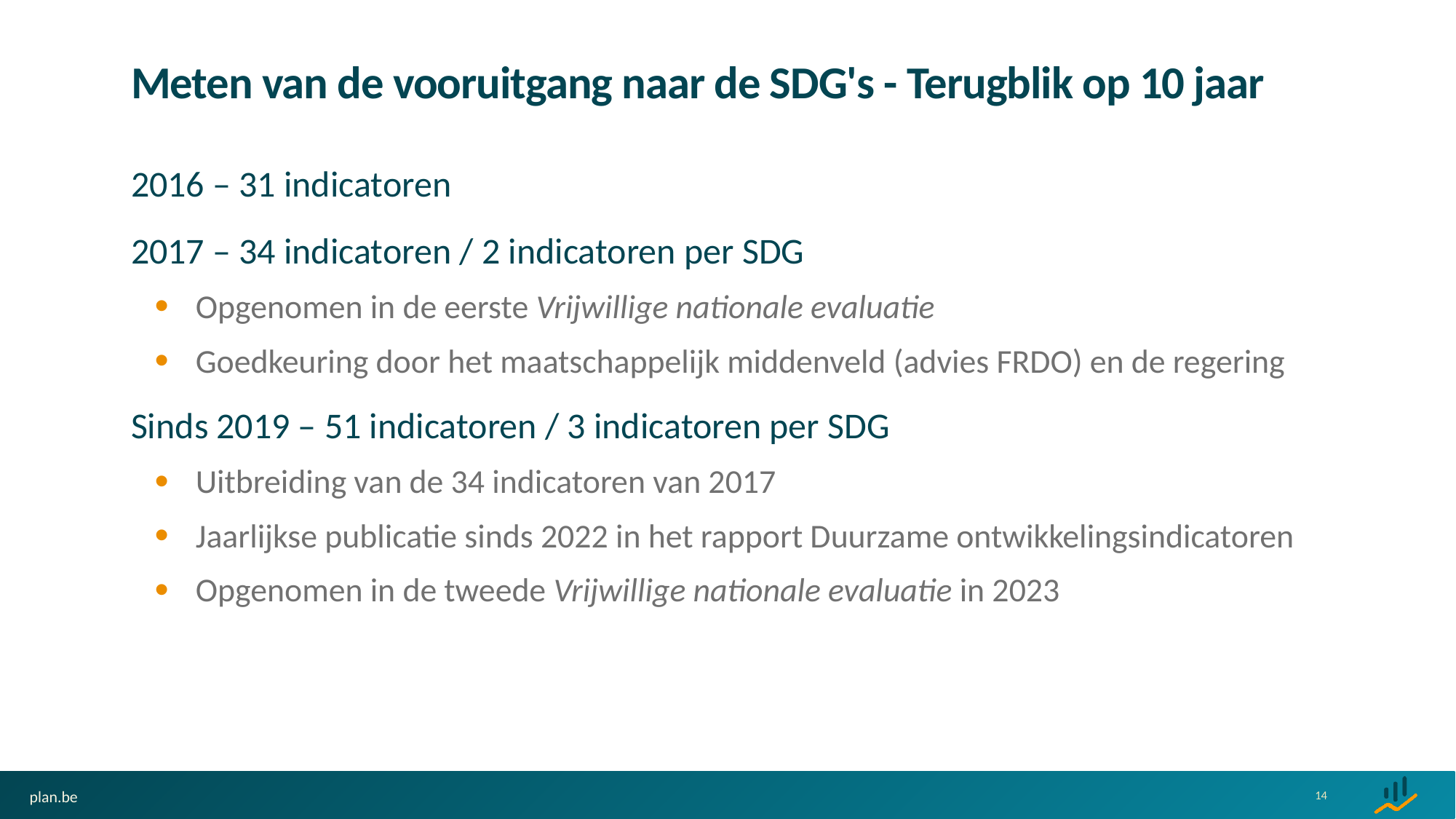

# Meten van de vooruitgang naar de SDG's - Terugblik op 10 jaar
2016 – 31 indicatoren
2017 – 34 indicatoren / 2 indicatoren per SDG
Opgenomen in de eerste Vrijwillige nationale evaluatie
Goedkeuring door het maatschappelijk middenveld (advies FRDO) en de regering
Sinds 2019 – 51 indicatoren / 3 indicatoren per SDG
Uitbreiding van de 34 indicatoren van 2017
Jaarlijkse publicatie sinds 2022 in het rapport Duurzame ontwikkelingsindicatoren
Opgenomen in de tweede Vrijwillige nationale evaluatie in 2023
14